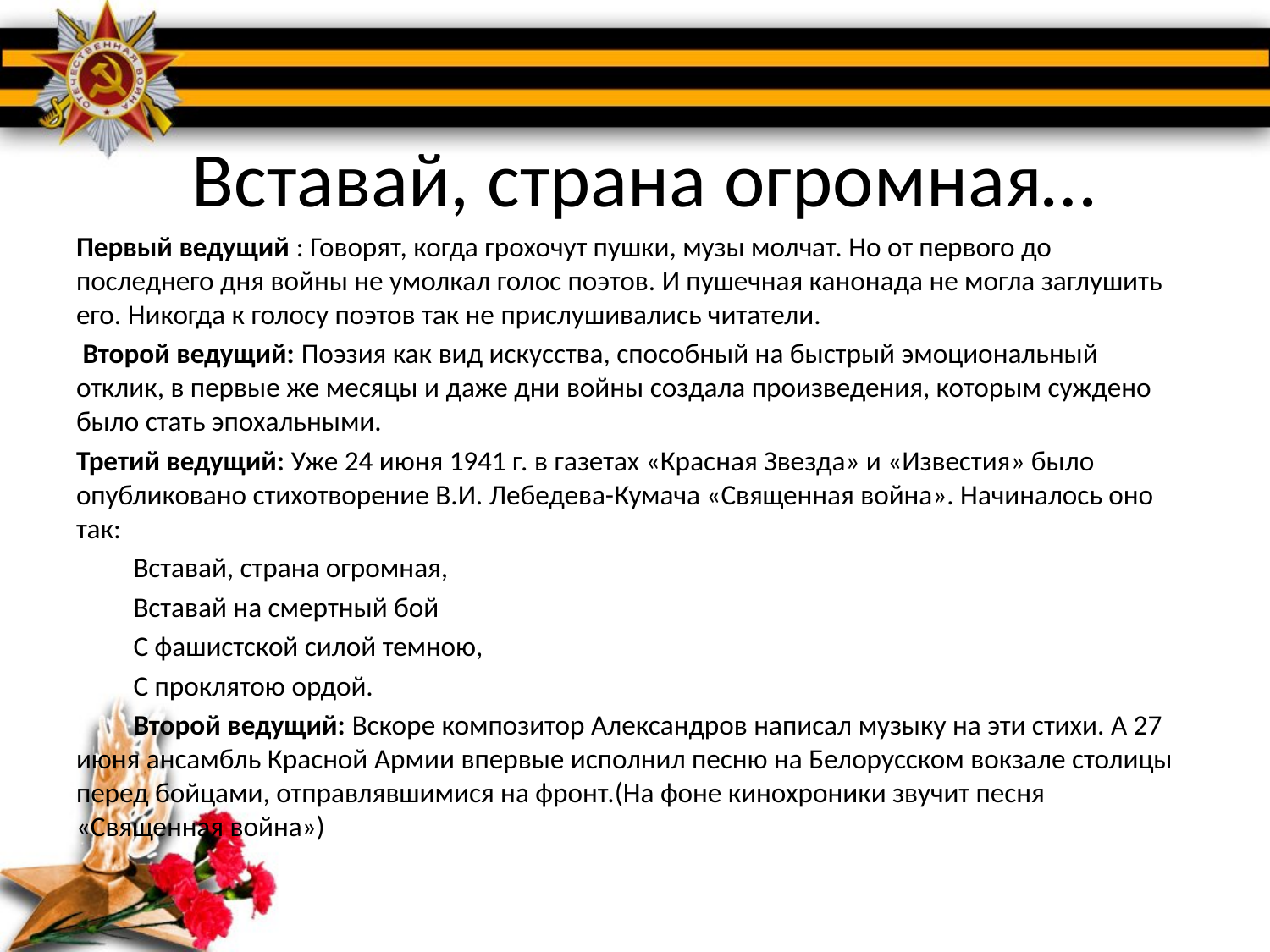

# Вставай, страна огромная…
Первый ведущий : Говорят, когда грохочут пушки, музы молчат. Но от первого до последнего дня войны не умолкал голос поэтов. И пушечная канонада не могла заглушить его. Никогда к голосу поэтов так не прислушивались читатели.
 Второй ведущий: Поэзия как вид искусства, способный на быстрый эмоциональный отклик, в первые же месяцы и даже дни войны создала произведения, которым суждено было стать эпохальными.
Третий ведущий: Уже 24 июня 1941 г. в газетах «Красная Звезда» и «Известия» было опубликовано стихотворение В.И. Лебедева-Кумача «Священная война». Начиналось оно так:
         Вставай, страна огромная,
         Вставай на смертный бой
         С фашистской силой темною,
         С проклятою ордой.
         Второй ведущий: Вскоре композитор Александров написал музыку на эти стихи. А 27 июня ансамбль Красной Армии впервые исполнил песню на Белорусском вокзале столицы перед бойцами, отправлявшимися на фронт.(На фоне кинохроники звучит песня «Священная война»)